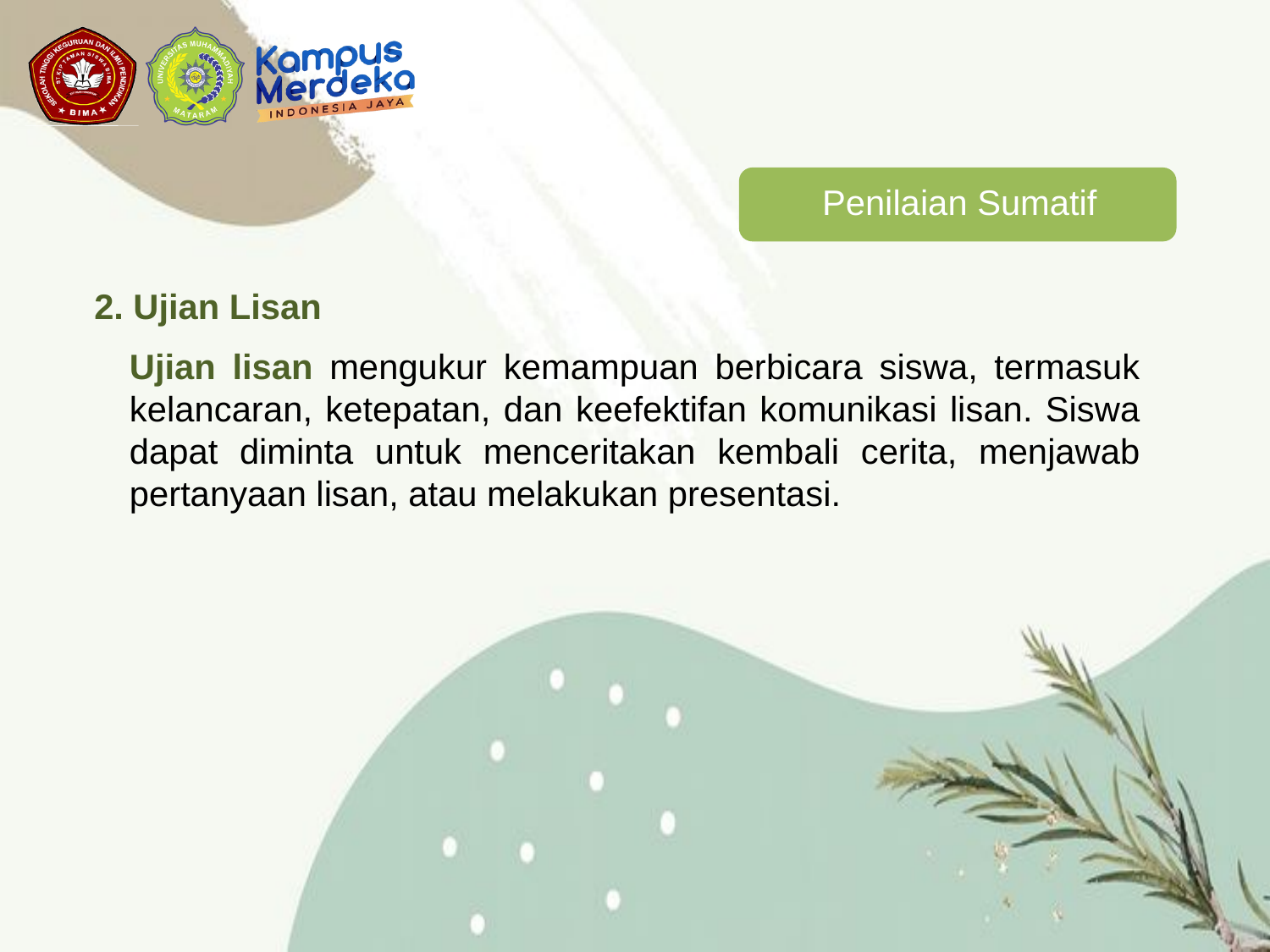

Penilaian Sumatif
2. Ujian Lisan
Ujian lisan mengukur kemampuan berbicara siswa, termasuk kelancaran, ketepatan, dan keefektifan komunikasi lisan. Siswa dapat diminta untuk menceritakan kembali cerita, menjawab pertanyaan lisan, atau melakukan presentasi.